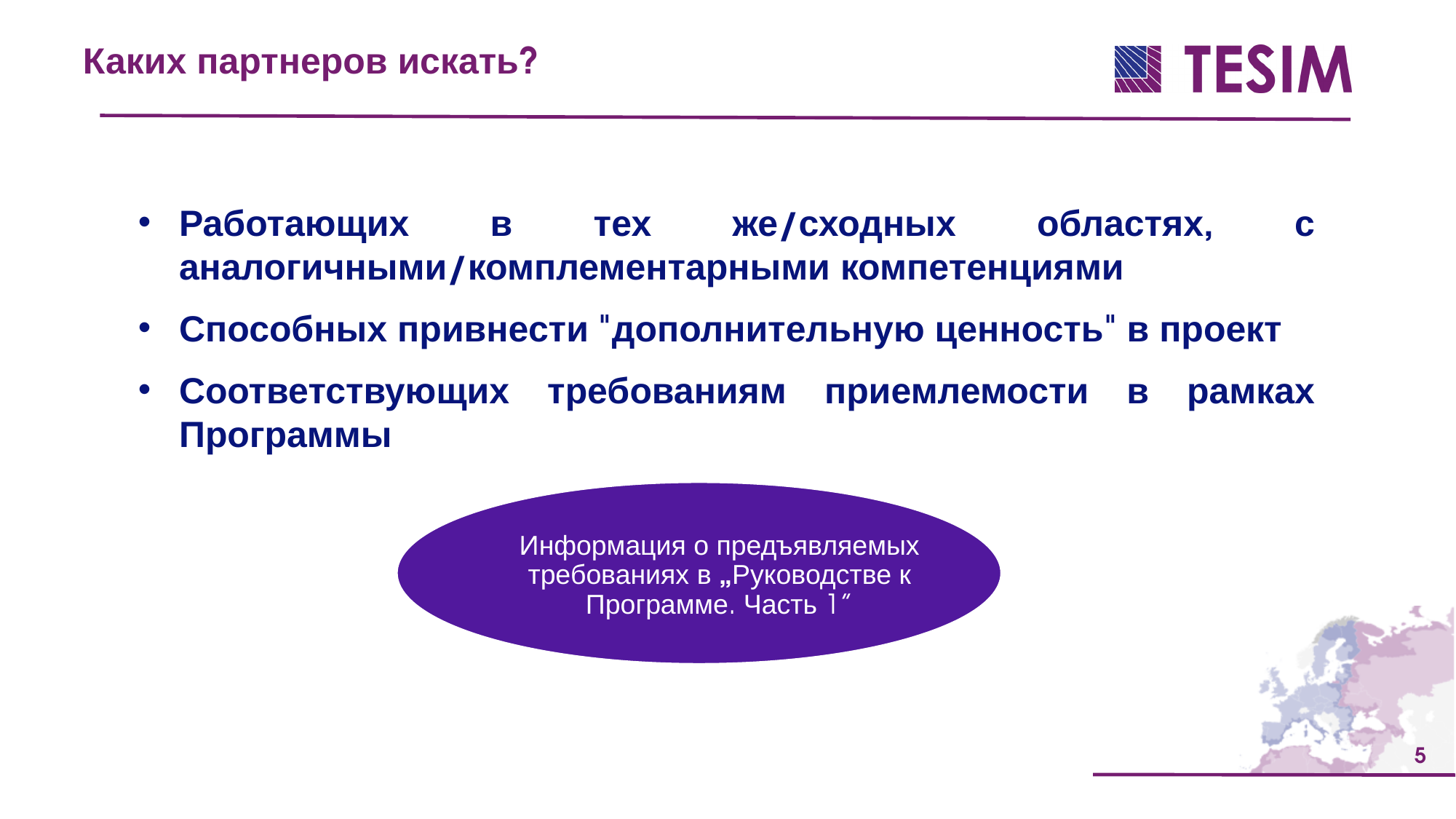

Каких партнеров искать?

Работающих в тех же/сходных областях, с аналогичными/комплементарными компетенциями
Способных привнести "дополнительную ценность" в проект
Соответствующих требованиям приемлемости в рамках Программы

Информация о предъявляемых требованиях в „Руководстве к Программе. Часть 1”